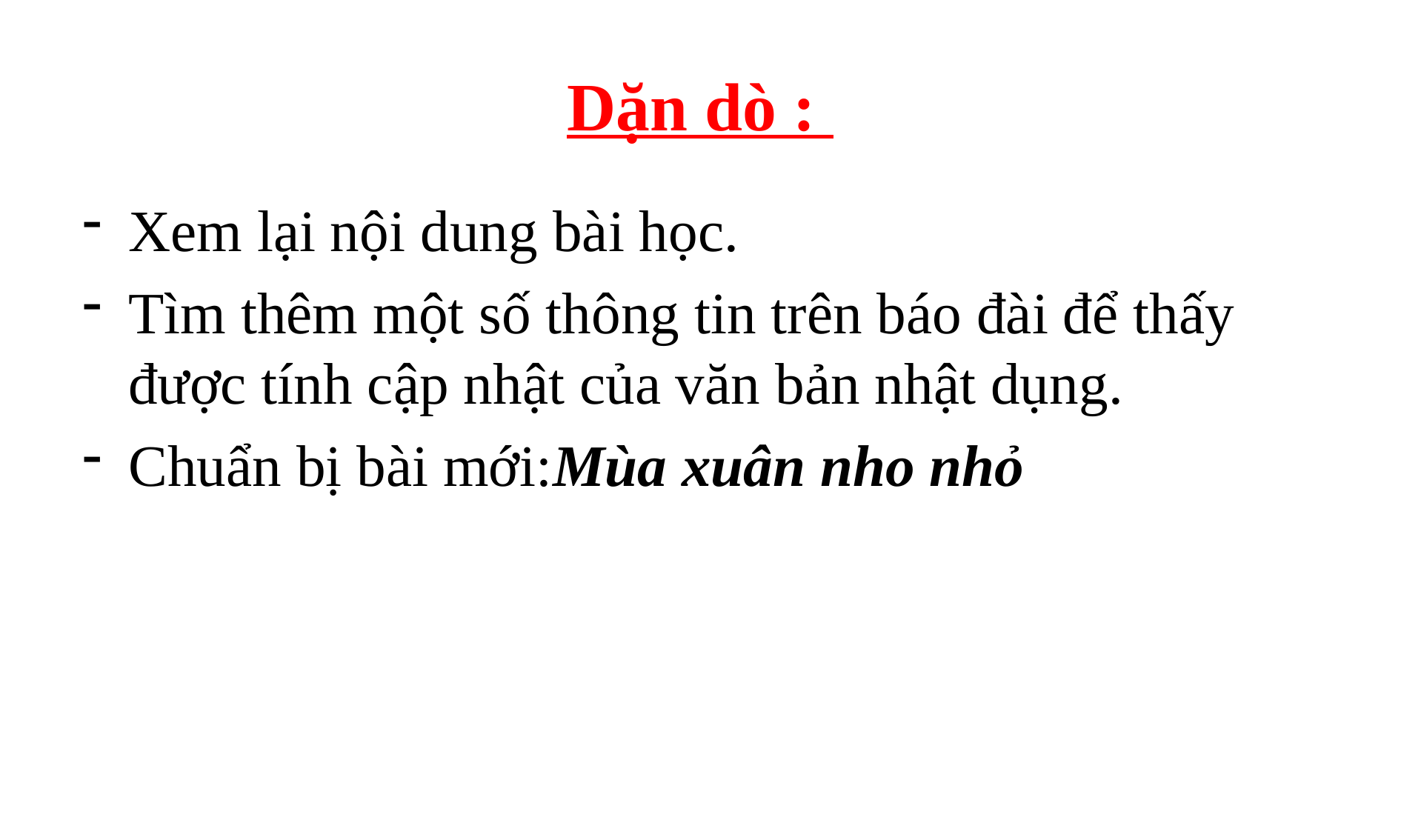

# Dặn dò :
Xem lại nội dung bài học.
Tìm thêm một số thông tin trên báo đài để thấy được tính cập nhật của văn bản nhật dụng.
Chuẩn bị bài mới:Mùa xuân nho nhỏ